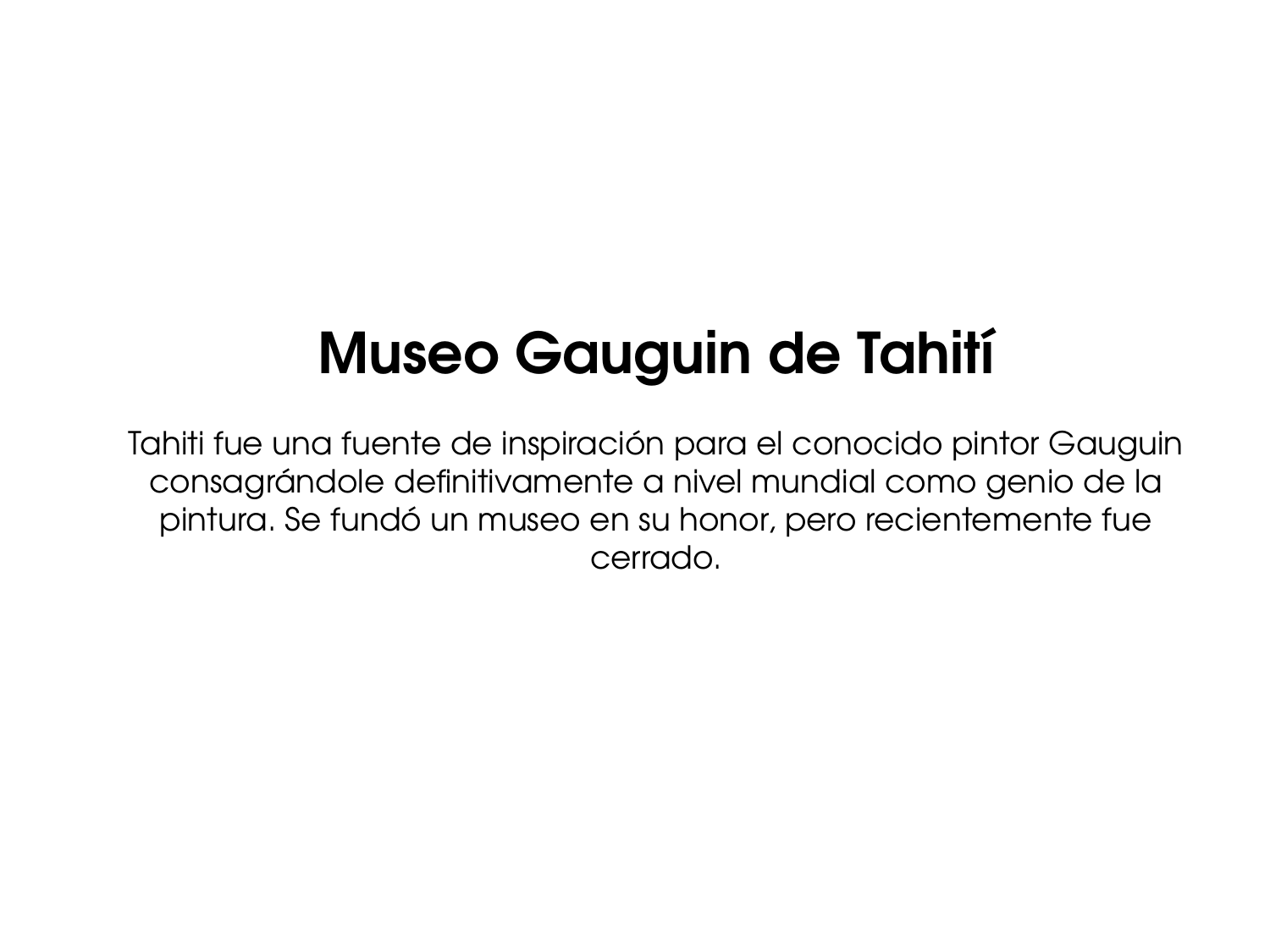

# Museo Gauguin de Tahití Tahiti fue una fuente de inspiración para el conocido pintor Gauguin consagrándole definitivamente a nivel mundial como genio de la pintura. Se fundó un museo en su honor, pero recientemente fue cerrado.